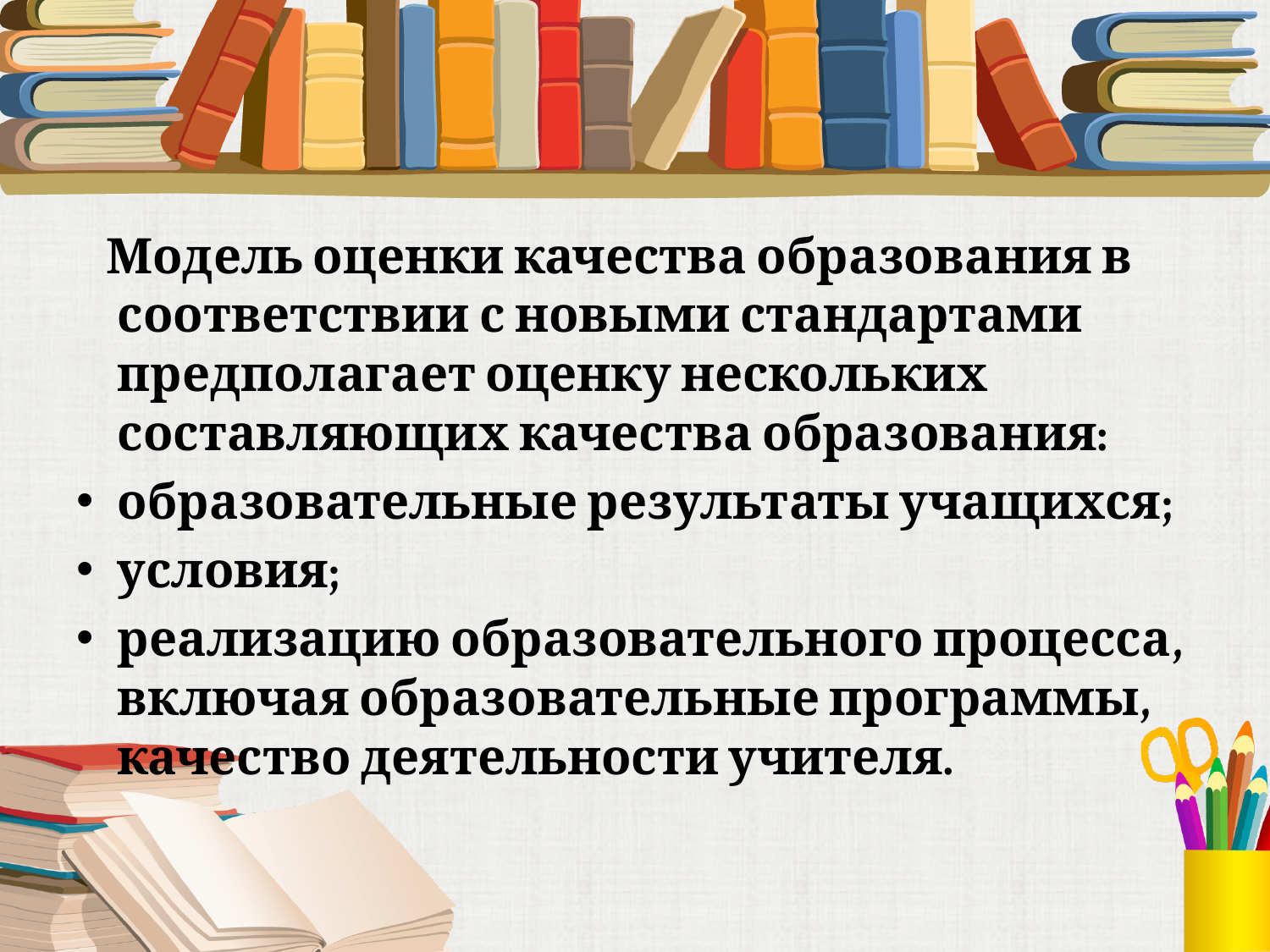

Модель оценки качества образования в соответствии с новыми стандартами предполагает оценку нескольких составляющих качества образования:
образовательные результаты учащихся;
условия;
реализацию образовательного процесса, включая образовательные программы, качество деятельности учителя.